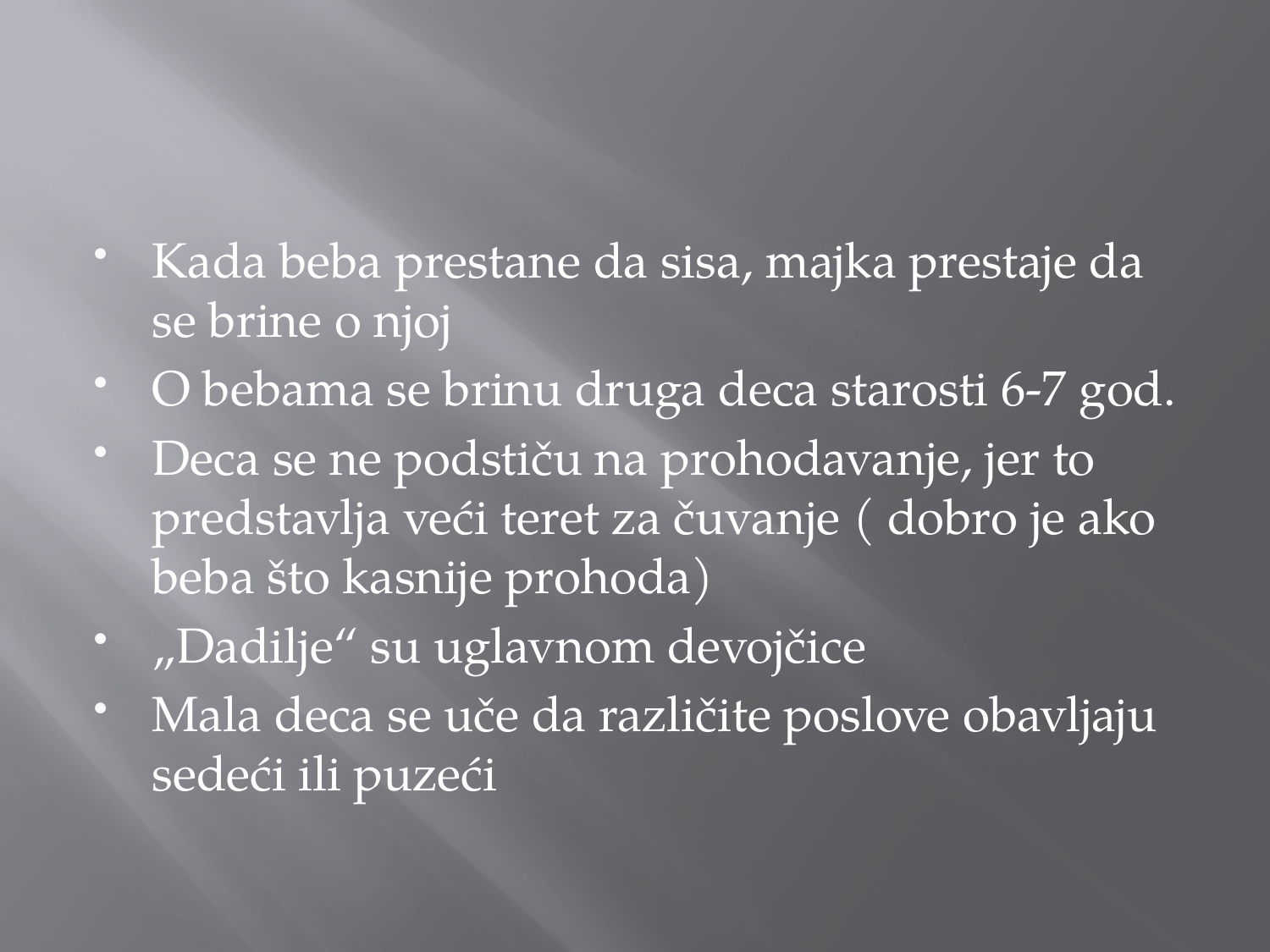

Kada beba prestane da sisa, majka prestaje da se brine o njoj
O bebama se brinu druga deca starosti 6-7 god.
Deca se ne podstiču na prohodavanje, jer to predstavlja veći teret za čuvanje ( dobro je ako beba što kasnije prohoda)
„Dadilje“ su uglavnom devojčice
Mala deca se uče da različite poslove obavljaju sedeći ili puzeći